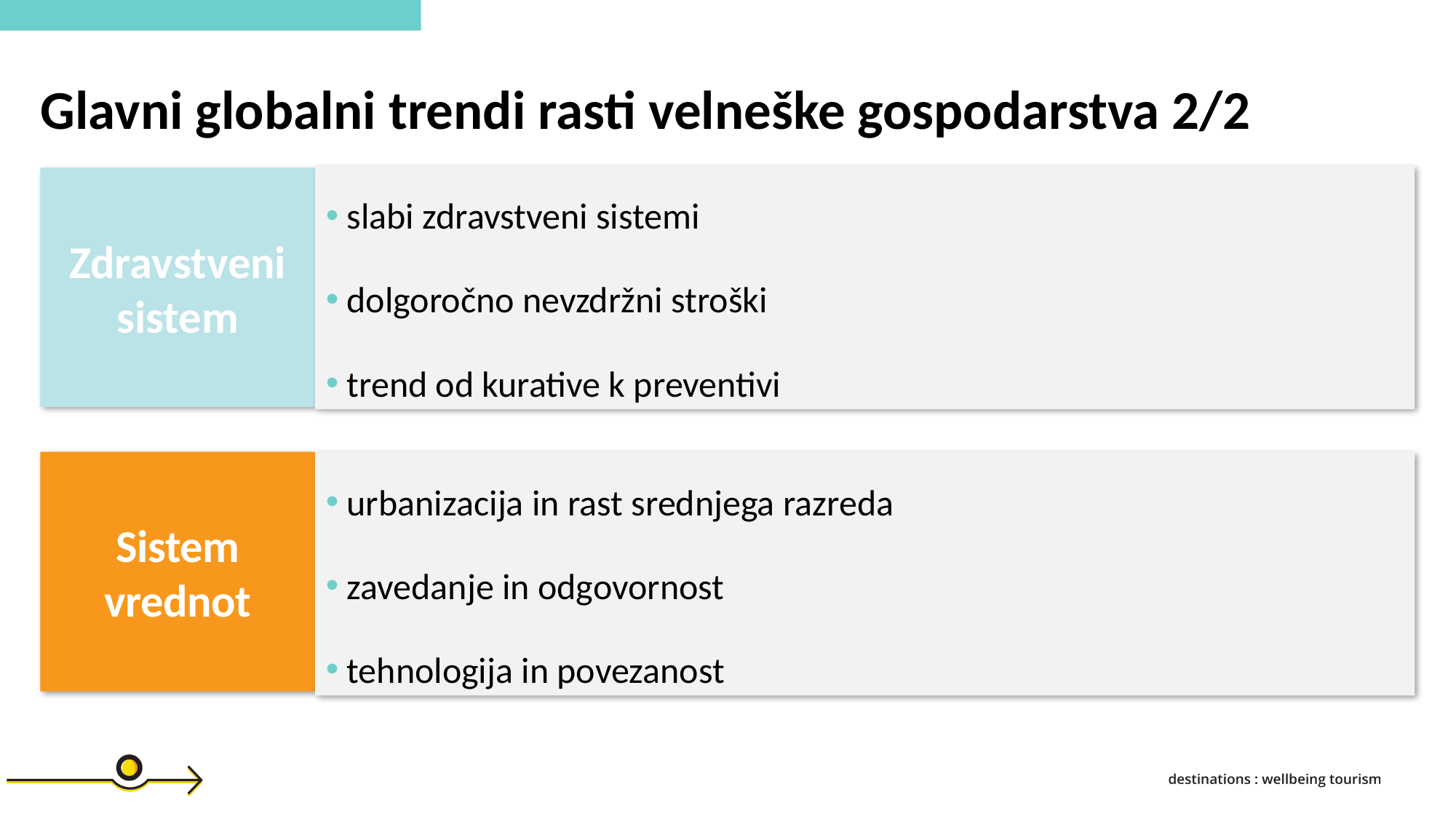

Glavni globalni trendi rasti velneške gospodarstva 2/2
Zdravstveni sistem
 slabi zdravstveni sistemi
 dolgoročno nevzdržni stroški
 trend od kurative k preventivi
Sistem vrednot
 urbanizacija in rast srednjega razreda
 zavedanje in odgovornost
 tehnologija in povezanost